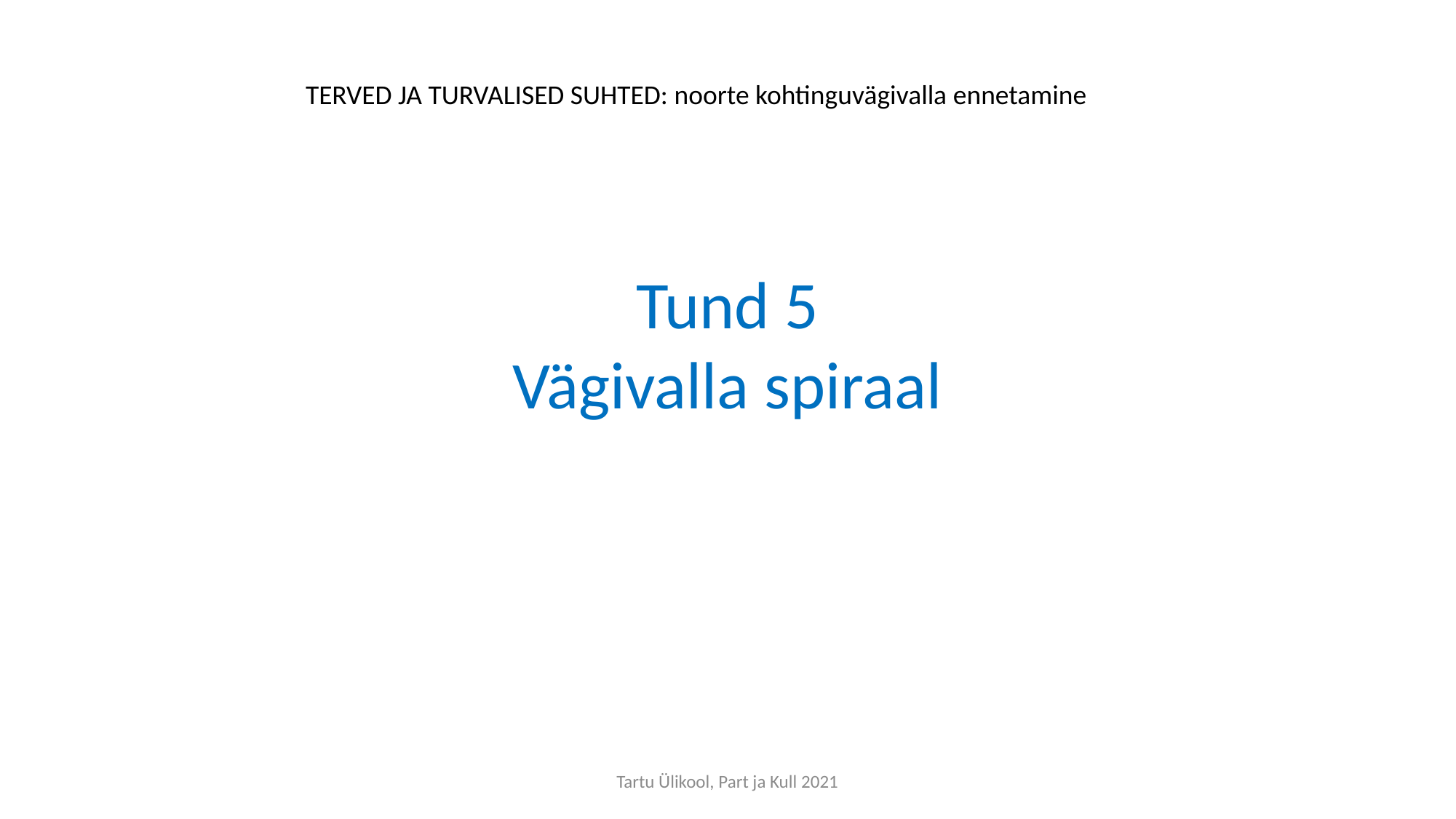

TERVED JA TURVALISED SUHTED: noorte kohtinguvägivalla ennetamine
# Tund 5 Vägivalla spiraal

Tartu Ülikool, Part ja Kull 2021